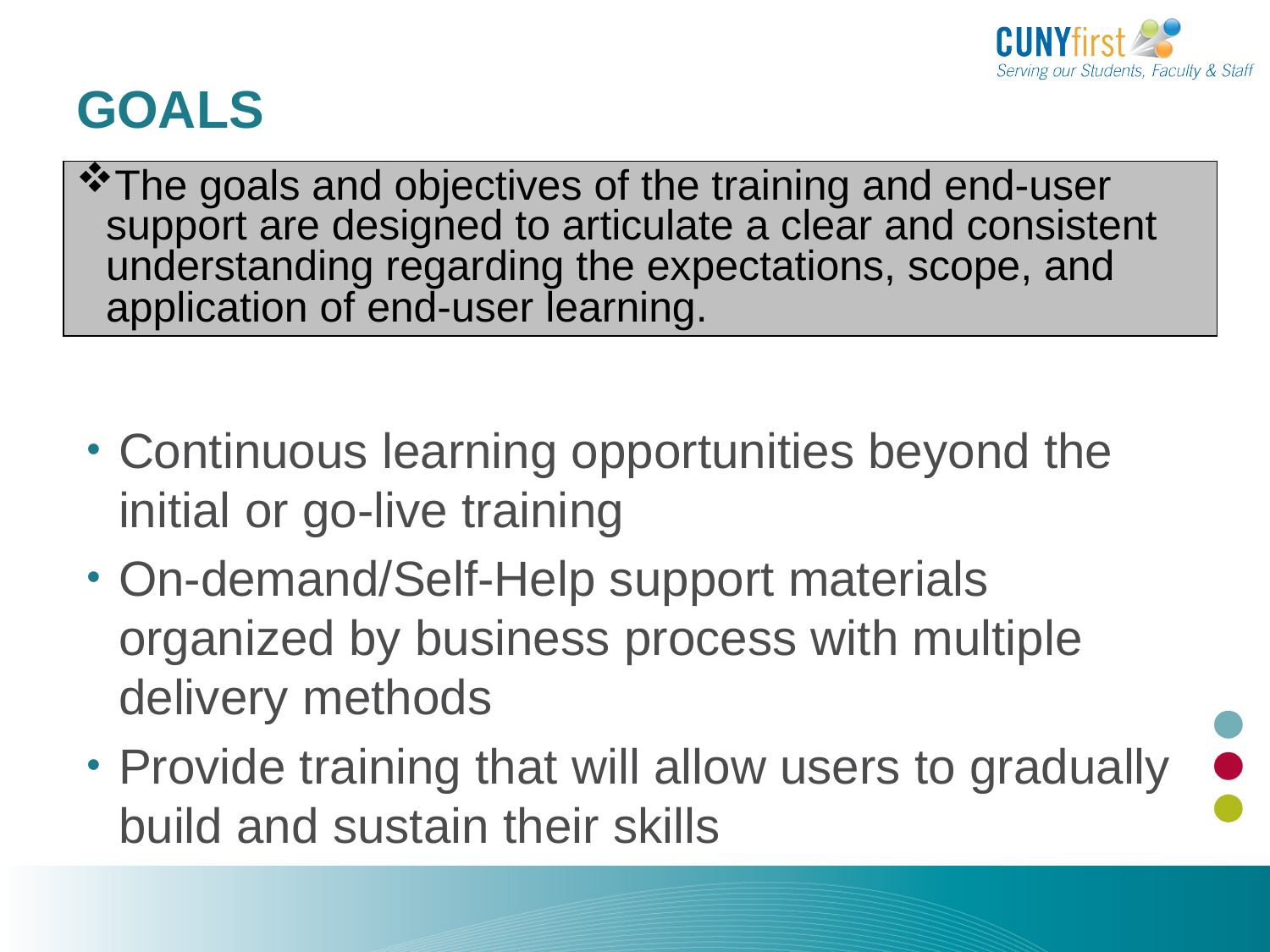

Goals
# Goals
The goals and objectives of the training and end-user support are designed to articulate a clear and consistent understanding regarding the expectations, scope, and application of end-user learning.

Continuous learning opportunities beyond the initial or go-live training
On-demand/Self-Help support materials organized by business process with multiple delivery methods
Provide training that will allow users to gradually build and sustain their skills